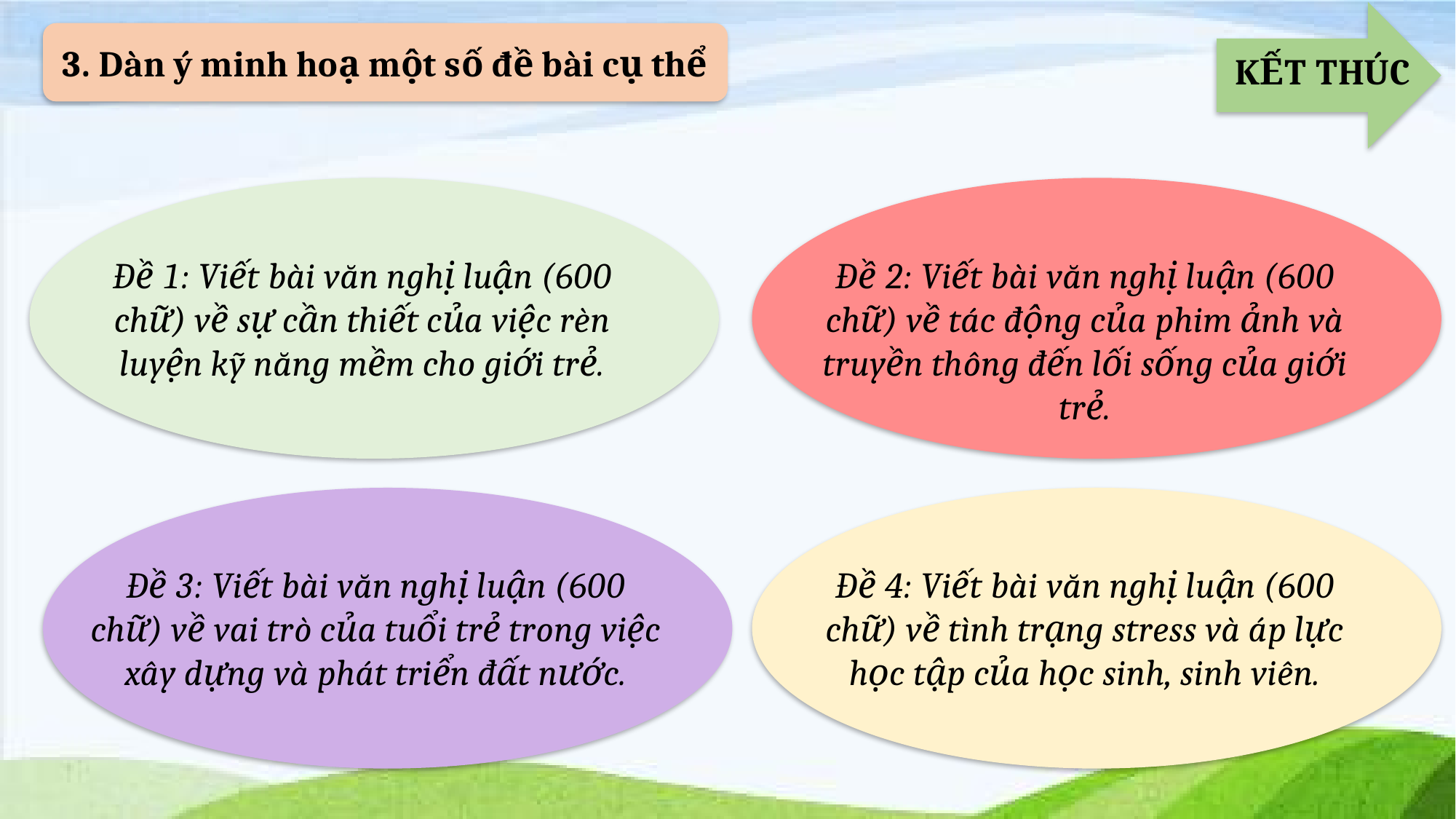

3. Dàn ý minh hoạ một số đề bài cụ thể
KẾT THÚC

Đề 1: Viết bài văn nghị luận (600 chữ) về sự cần thiết của việc rèn luyện kỹ năng mềm cho giới trẻ.

Đề 2: Viết bài văn nghị luận (600 chữ) về tác động của phim ảnh và truyền thông đến lối sống của giới trẻ.

Đề 3: Viết bài văn nghị luận (600 chữ) về vai trò của tuổi trẻ trong việc xây dựng và phát triển đất nước.

Đề 4: Viết bài văn nghị luận (600 chữ) về tình trạng stress và áp lực học tập của học sinh, sinh viên.